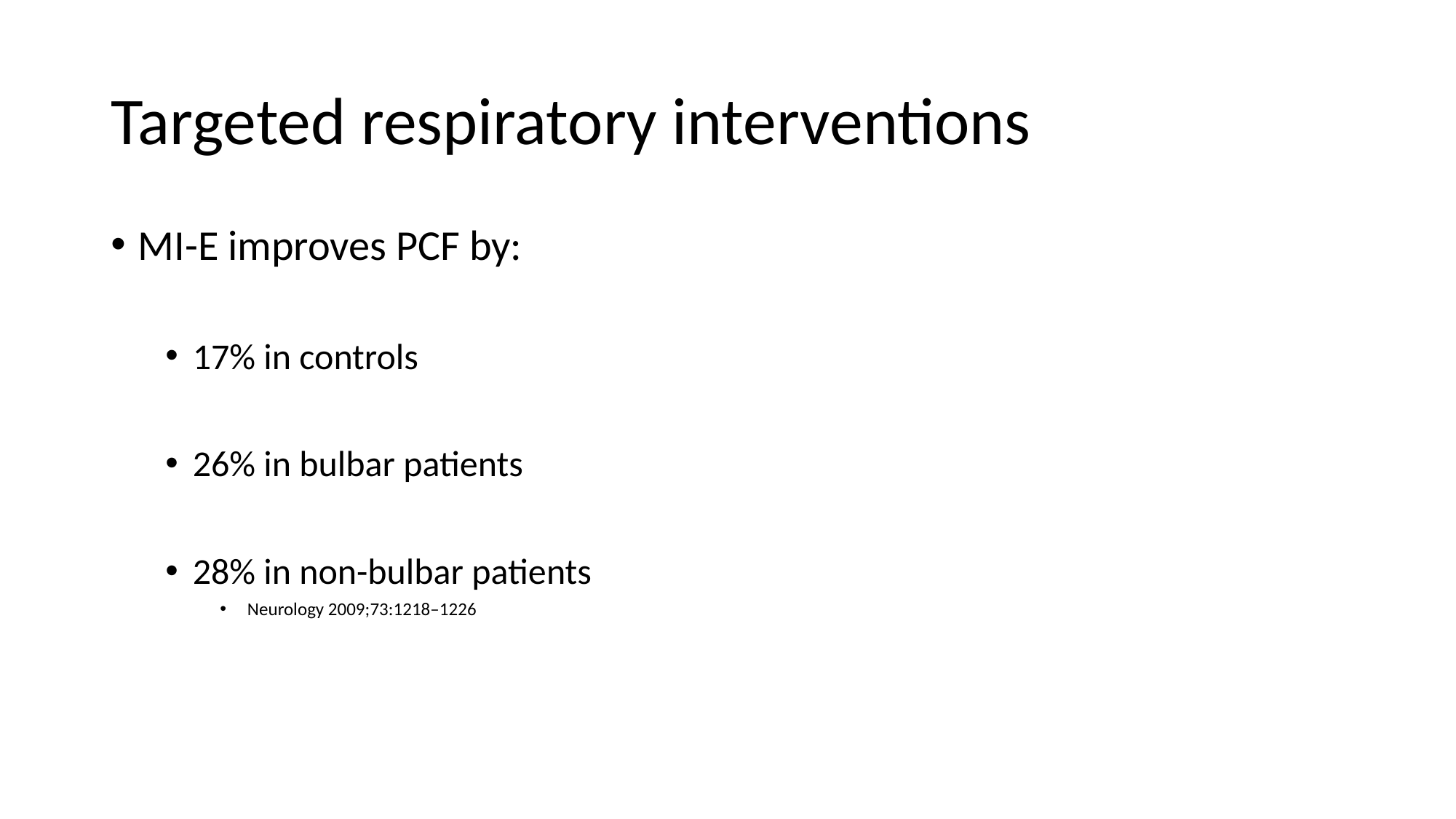

# Targeted respiratory interventions
MI-E improves PCF by:

17% in controls

26% in bulbar patients

28% in non-bulbar patients
Neurology 2009;73:1218–1226